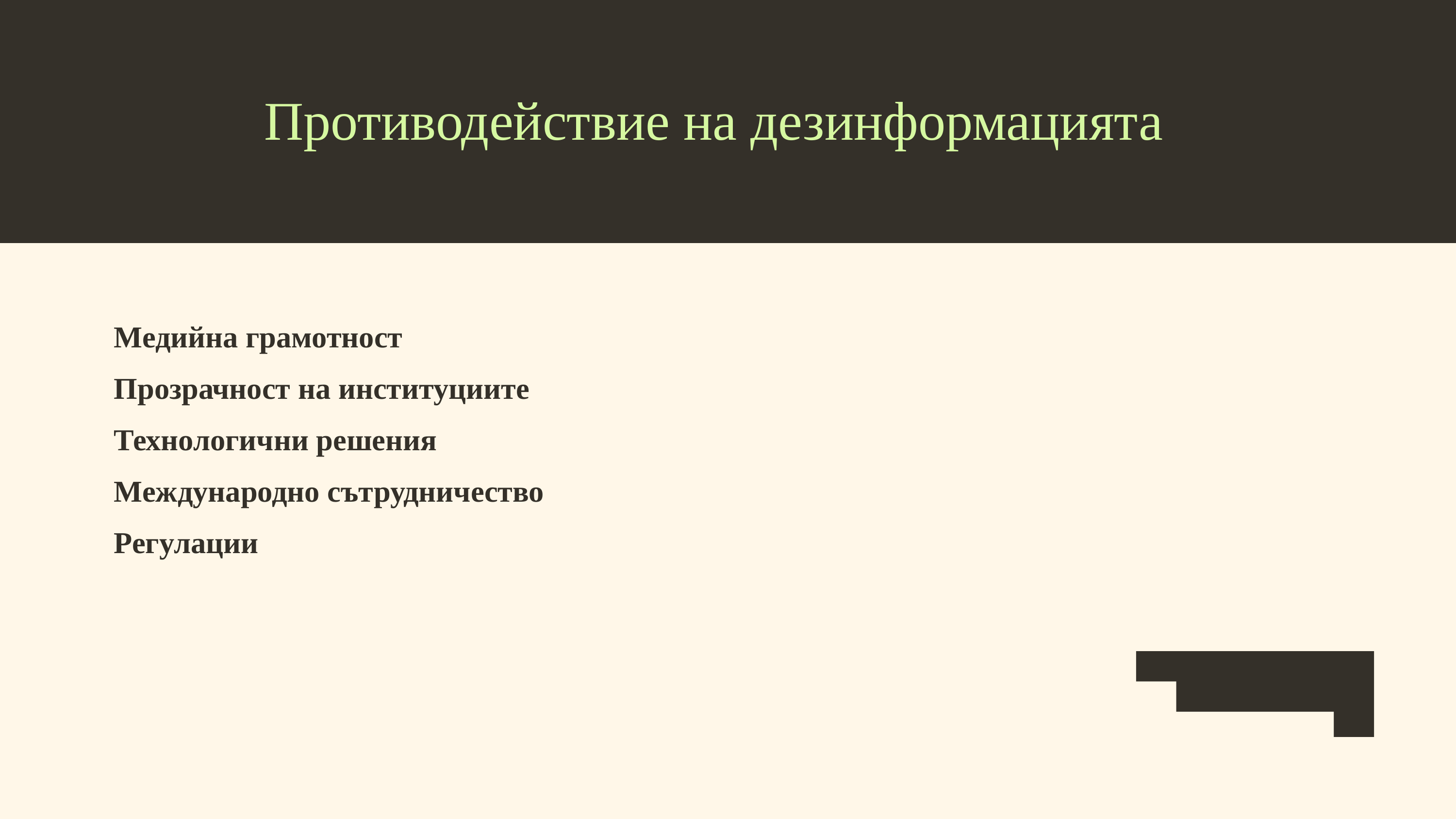

Противодействие на дезинформацията
Медийна грамотност
Прозрачност на институциите
Технологични решения
Международно сътрудничество
Регулации